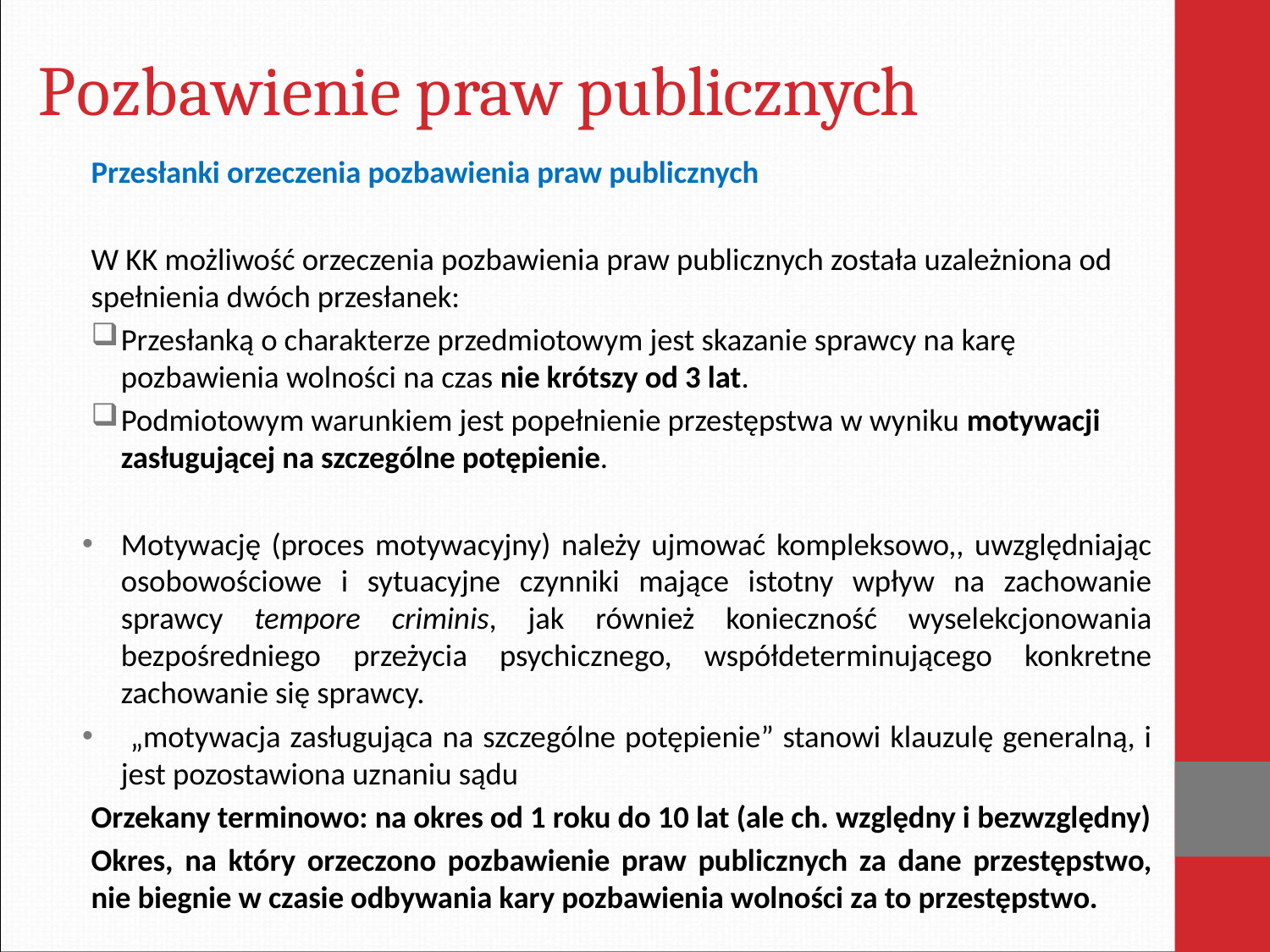

# Pozbawienie praw publicznych
Przesłanki orzeczenia pozbawienia praw publicznych

W KK możliwość orzeczenia pozbawienia praw publicznych została uzależniona od spełnienia dwóch przesłanek:
Przesłanką o charakterze przedmiotowym jest skazanie sprawcy na karę pozbawienia wolności na czas nie krótszy od 3 lat.
Podmiotowym warunkiem jest popełnienie przestępstwa w wyniku motywacji zasługującej na szczególne potępienie.

Motywację (proces motywacyjny) należy ujmować kompleksowo,, uwzględniając osobowościowe i sytuacyjne czynniki mające istotny wpływ na zachowanie sprawcy tempore criminis, jak również konieczność wyselekcjonowania bezpośredniego przeżycia psychicznego, współdeterminującego konkretne zachowanie się sprawcy.
 „motywacja zasługująca na szczególne potępienie” stanowi klauzulę generalną, i jest pozostawiona uznaniu sądu
Orzekany terminowo: na okres od 1 roku do 10 lat (ale ch. względny i bezwzględny)
Okres, na który orzeczono pozbawienie praw publicznych za dane przestępstwo, nie biegnie w czasie odbywania kary pozbawienia wolności za to przestępstwo.